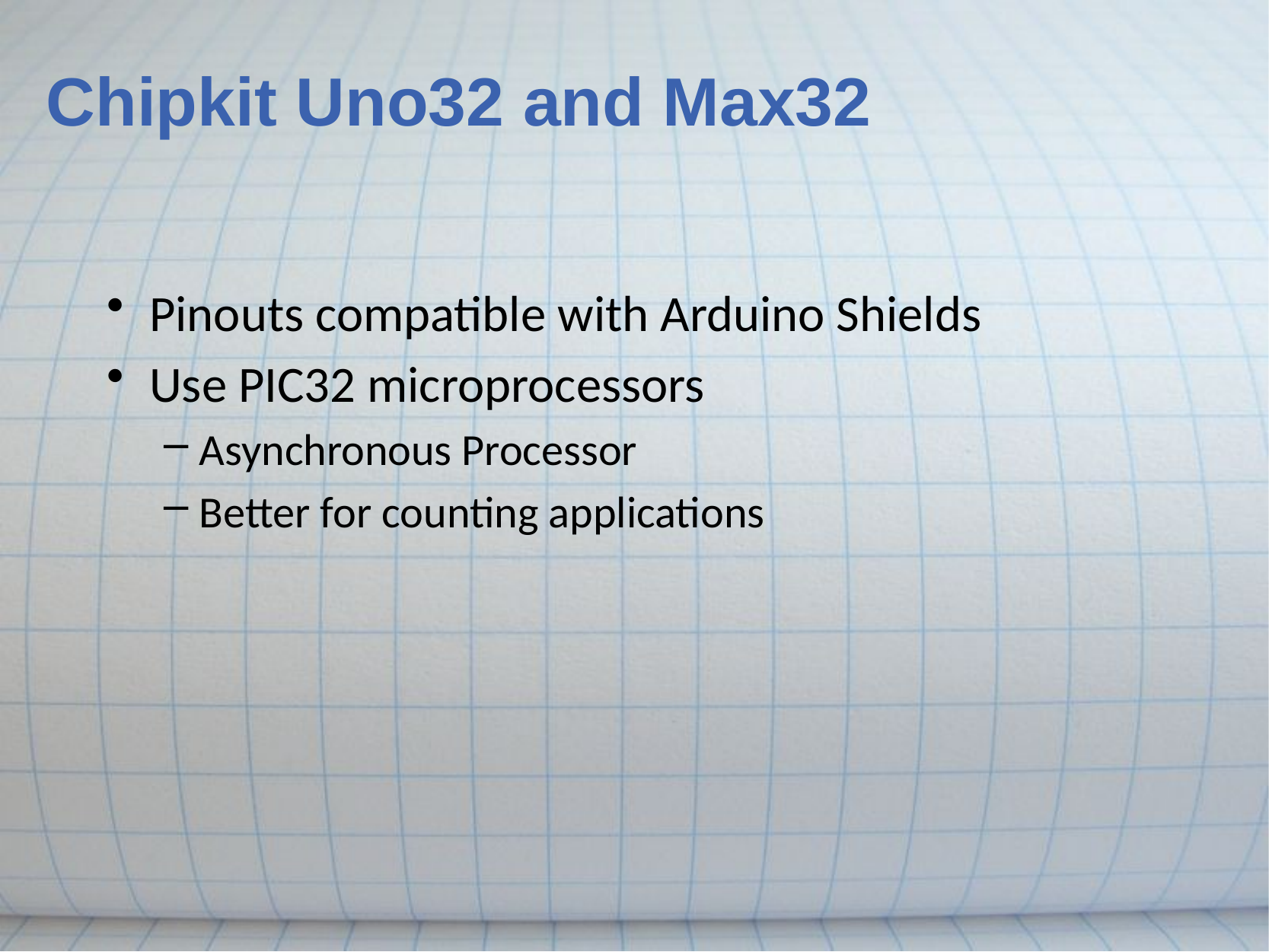

# Chipkit Uno32 and Max32
Pinouts compatible with Arduino Shields
Use PIC32 microprocessors
Asynchronous Processor
Better for counting applications